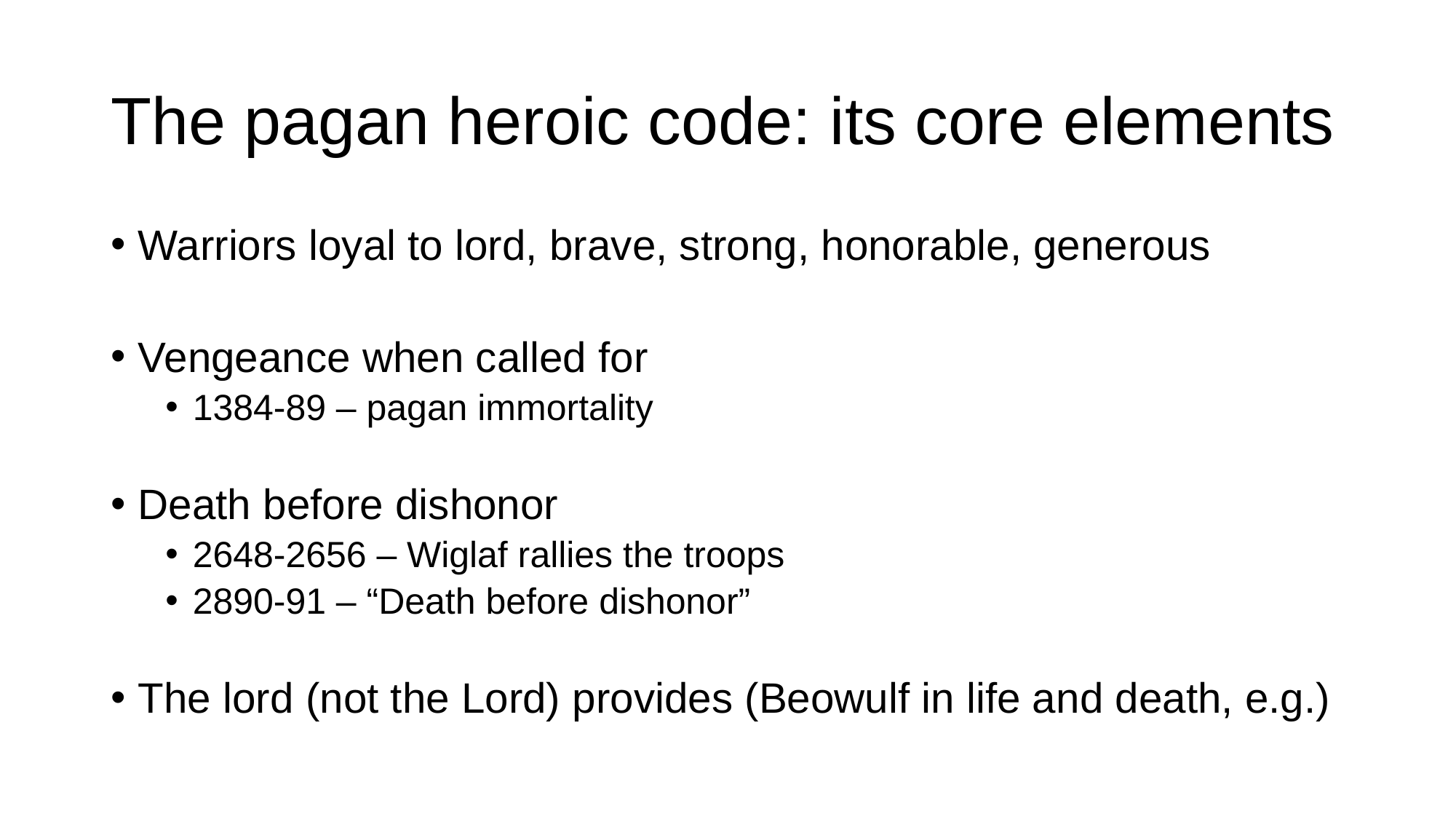

# The pagan heroic code: its core elements
Warriors loyal to lord, brave, strong, honorable, generous
Vengeance when called for
1384-89 – pagan immortality
Death before dishonor
2648-2656 – Wiglaf rallies the troops
2890-91 – “Death before dishonor”
The lord (not the Lord) provides (Beowulf in life and death, e.g.)